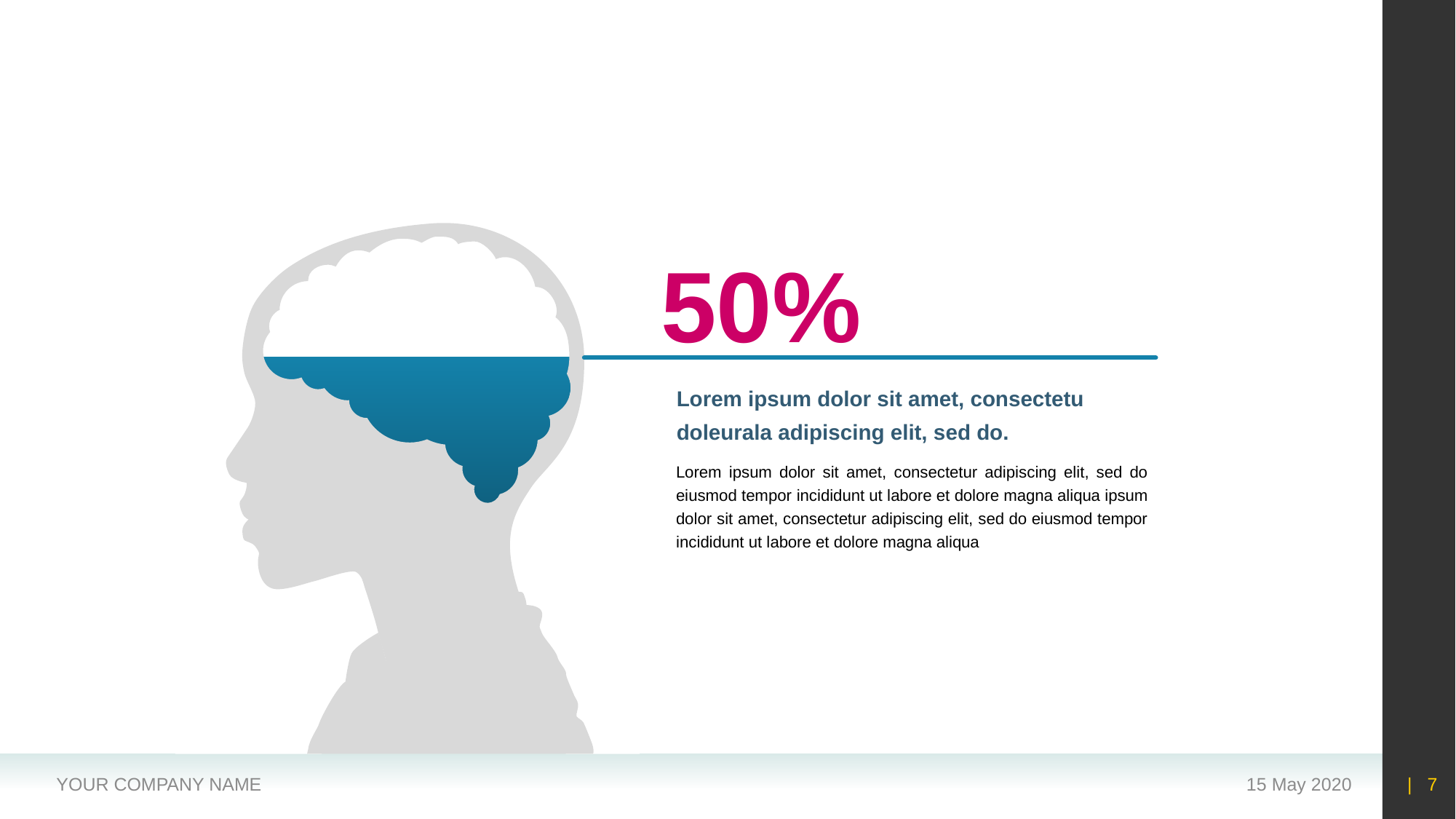

#

50%

Lorem ipsum dolor sit amet, consectetu doleurala adipiscing elit, sed do.
Lorem ipsum dolor sit amet, consectetur adipiscing elit, sed do eiusmod tempor incididunt ut labore et dolore magna aliqua ipsum dolor sit amet, consectetur adipiscing elit, sed do eiusmod tempor incididunt ut labore et dolore magna aliqua
YOUR COMPANY NAME
15 May 2020
|   7